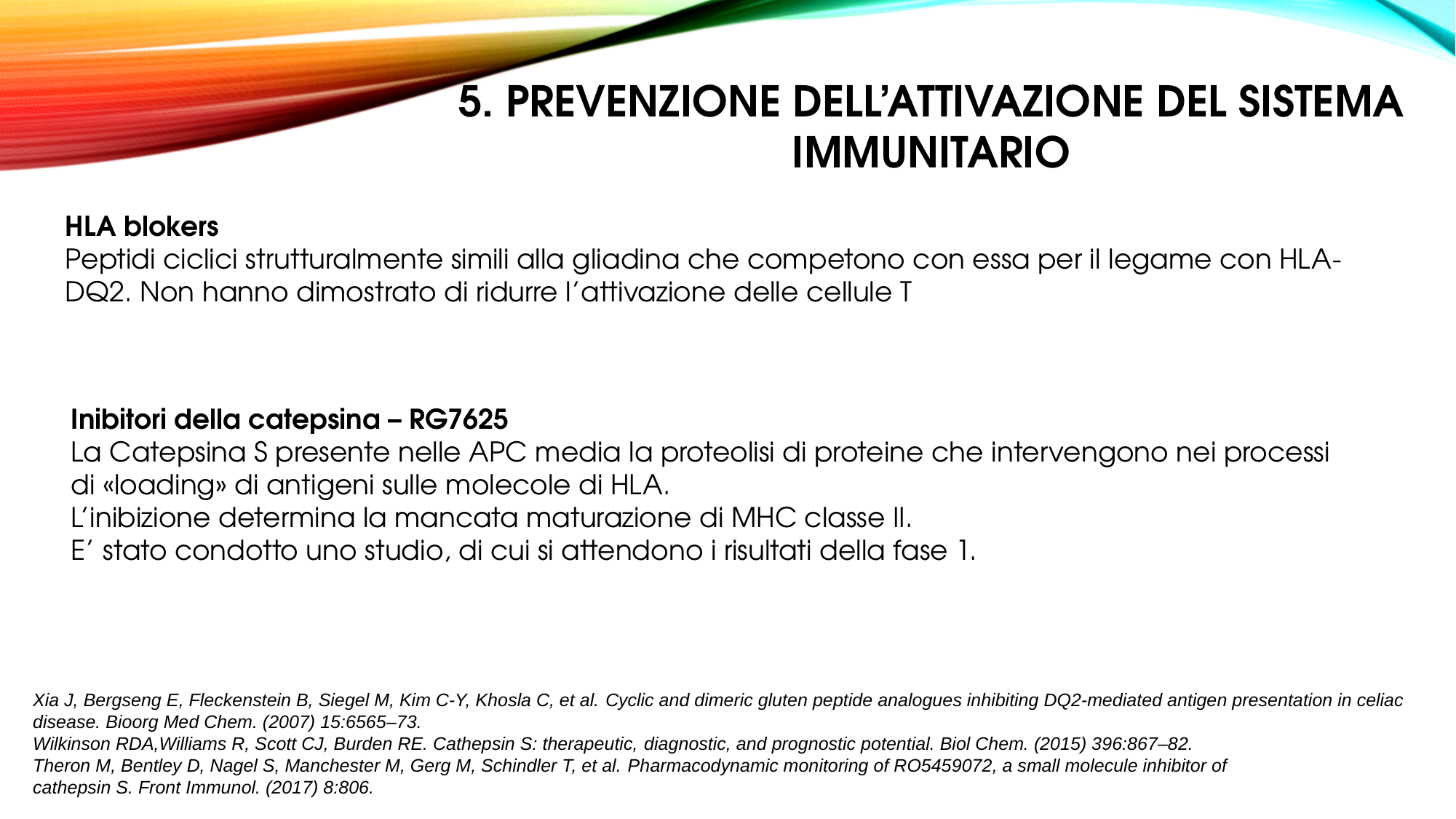

5. PREVENZIONE DELL’ATTIVAZIONE DEL SISTEMA IMMUNITARIO

HLA blokers
Peptidi ciclici strutturalmente simili alla gliadina che competono con essa per il legame con HLA-DQ2. Non hanno dimostrato di ridurre l’attivazione delle cellule T
Inibitori della catepsina – RG7625
La Catepsina S presente nelle APC media la proteolisi di proteine che intervengono nei processi di «loading» di antigeni sulle molecole di HLA.
L’inibizione determina la mancata maturazione di MHC classe II.
E’ stato condotto uno studio, di cui si attendono i risultati della fase 1.

Xia J, Bergseng E, Fleckenstein B, Siegel M, Kim C-Y, Khosla C, et al. Cyclic and dimeric gluten peptide analogues inhibiting DQ2-mediated antigen presentation in celiac disease. Bioorg Med Chem. (2007) 15:6565–73.
Wilkinson RDA,Williams R, Scott CJ, Burden RE. Cathepsin S: therapeutic, diagnostic, and prognostic potential. Biol Chem. (2015) 396:867–82.
Theron M, Bentley D, Nagel S, Manchester M, Gerg M, Schindler T, et al. Pharmacodynamic monitoring of RO5459072, a small molecule inhibitor of
cathepsin S. Front Immunol. (2017) 8:806.